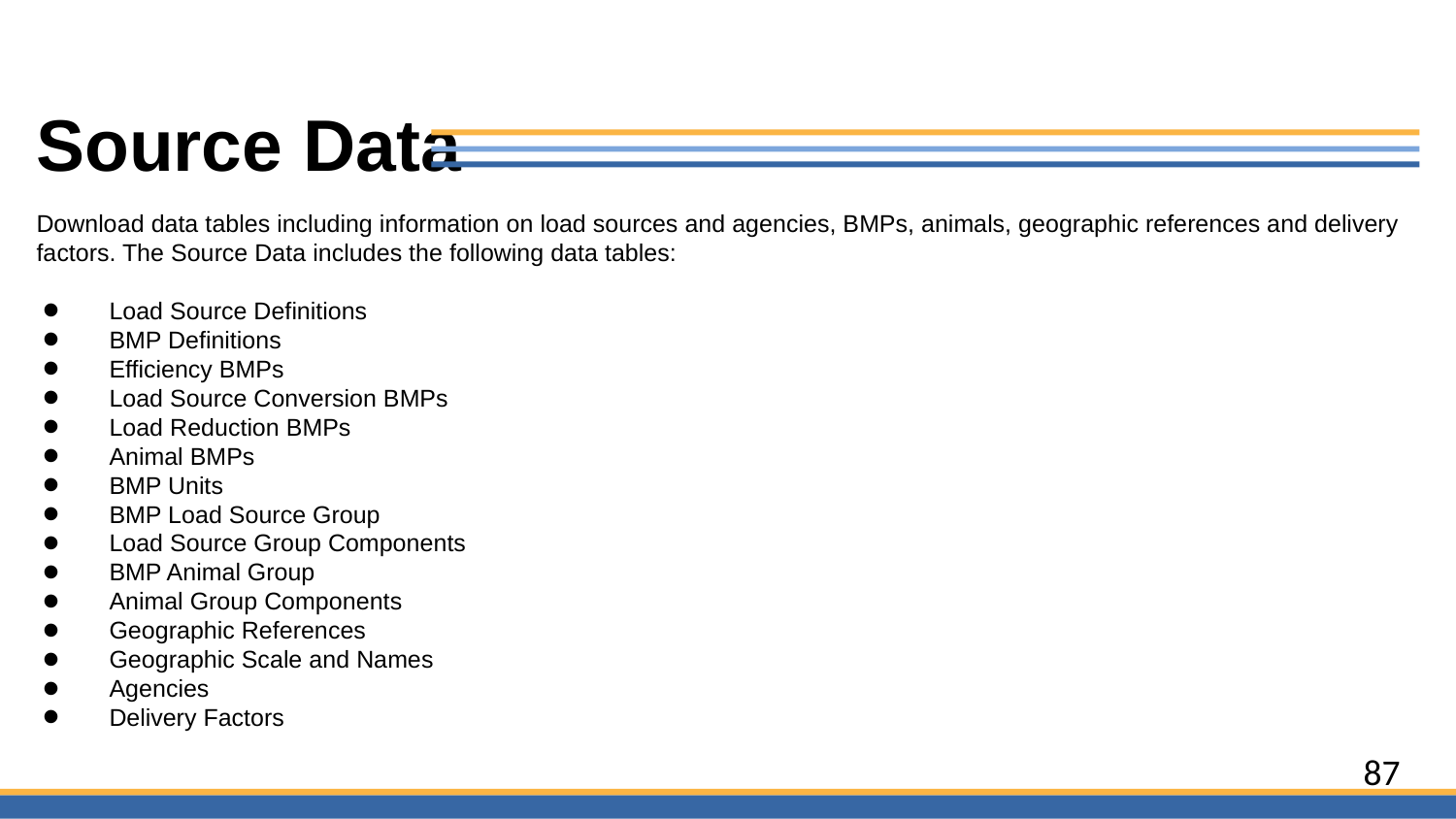

# Source Data

Download data tables including information on load sources and agencies, BMPs, animals, geographic references and delivery factors. The Source Data includes the following data tables:

Load Source Definitions
BMP Definitions
Efficiency BMPs
Load Source Conversion BMPs
Load Reduction BMPs
Animal BMPs
BMP Units
BMP Load Source Group
Load Source Group Components
BMP Animal Group
Animal Group Components
Geographic References
Geographic Scale and Names
Agencies
Delivery Factors
87